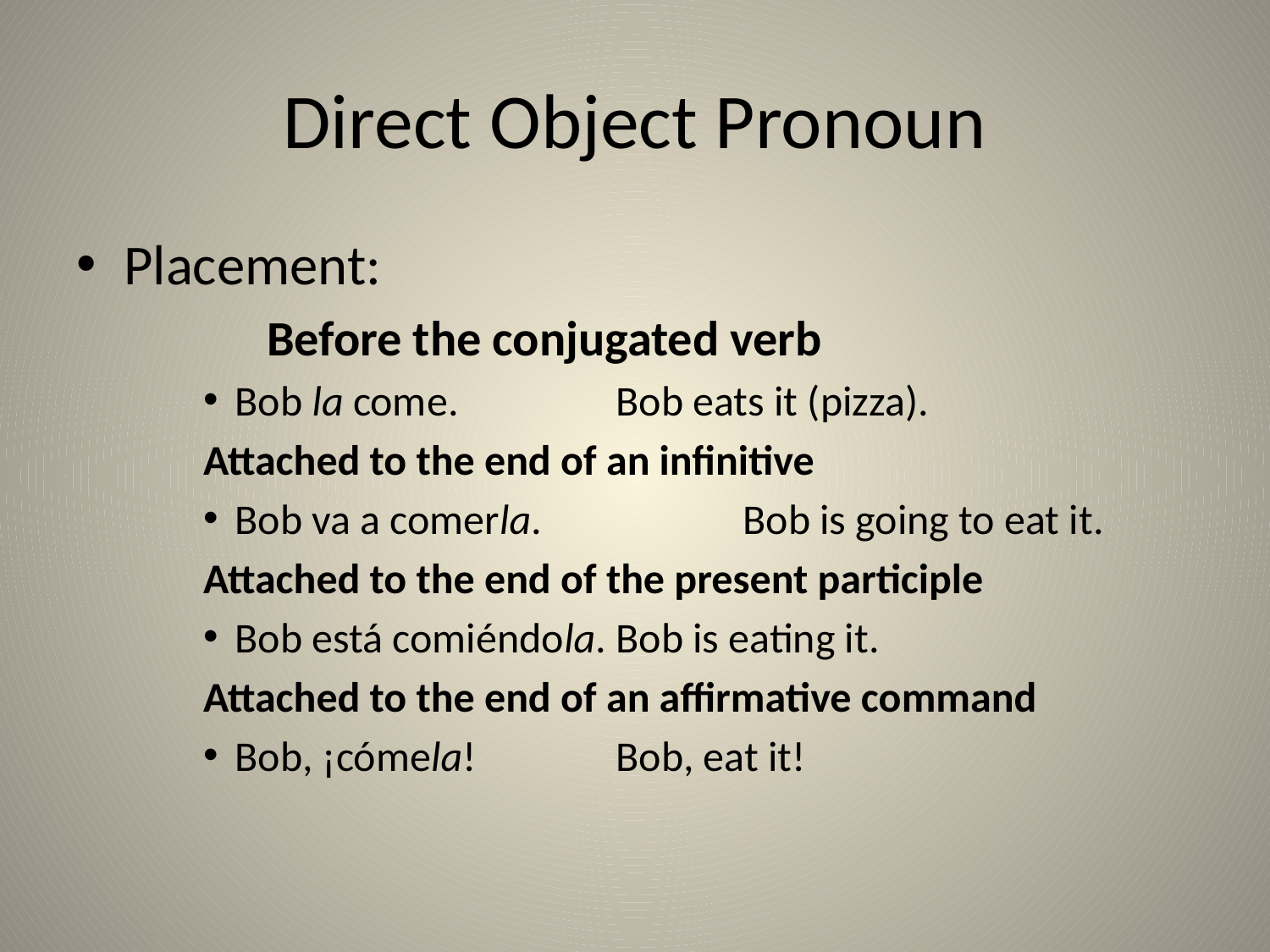

# Direct Object Pronoun
Placement:
	Before the conjugated verb
Bob la come.		Bob eats it (pizza).
Attached to the end of an infinitive
Bob va a comerla.		Bob is going to eat it.
Attached to the end of the present participle
Bob está comiéndola.	Bob is eating it.
Attached to the end of an affirmative command
Bob, ¡cómela!		Bob, eat it!